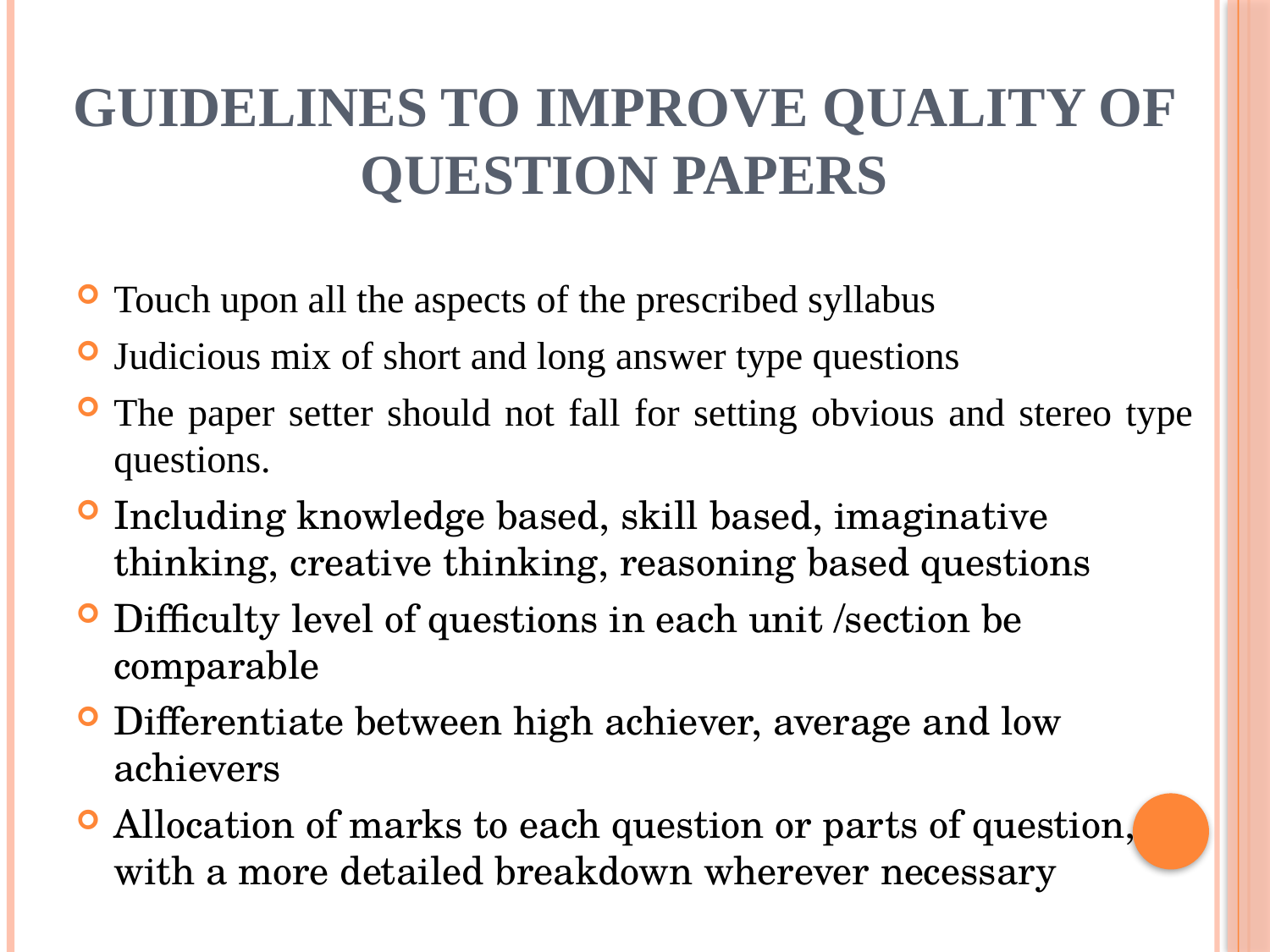

# guidelines to improve quality of question papers

Touch upon all the aspects of the prescribed syllabus
Judicious mix of short and long answer type questions
The paper setter should not fall for setting obvious and stereo type questions.
Including knowledge based, skill based, imaginative thinking, creative thinking, reasoning based questions
Difficulty level of questions in each unit /section be comparable
Differentiate between high achiever, average and low achievers
Allocation of marks to each question or parts of question, with a more detailed breakdown wherever necessary